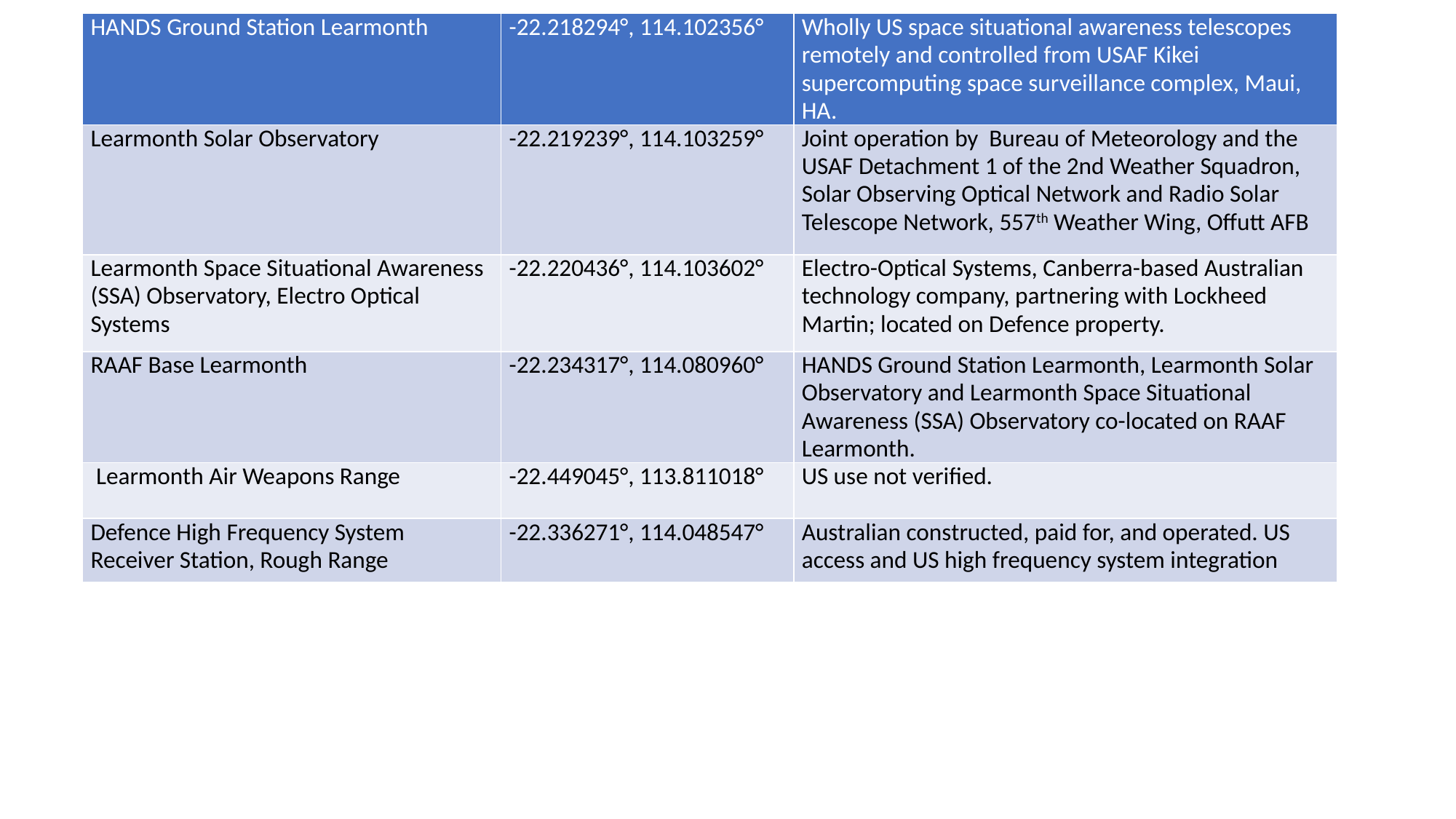

| HANDS Ground Station Learmonth | -22.218294°, 114.102356° | Wholly US space situational awareness telescopes remotely and controlled from USAF Kikei supercomputing space surveillance complex, Maui, HA. |
| --- | --- | --- |
| Learmonth Solar Observatory | -22.219239°, 114.103259° | Joint operation by Bureau of Meteorology and the USAF Detachment 1 of the 2nd Weather Squadron, Solar Observing Optical Network and Radio Solar Telescope Network, 557th Weather Wing, Offutt AFB |
| Learmonth Space Situational Awareness (SSA) Observatory, Electro Optical Systems | -22.220436°, 114.103602° | Electro-Optical Systems, Canberra-based Australian technology company, partnering with Lockheed Martin; located on Defence property. |
| RAAF Base Learmonth | -22.234317°, 114.080960° | HANDS Ground Station Learmonth, Learmonth Solar Observatory and Learmonth Space Situational Awareness (SSA) Observatory co-located on RAAF Learmonth. |
| Learmonth Air Weapons Range | -22.449045°, 113.811018° | US use not verified. |
| Defence High Frequency System Receiver Station, Rough Range | -22.336271°, 114.048547° | Australian constructed, paid for, and operated. US access and US high frequency system integration |
#